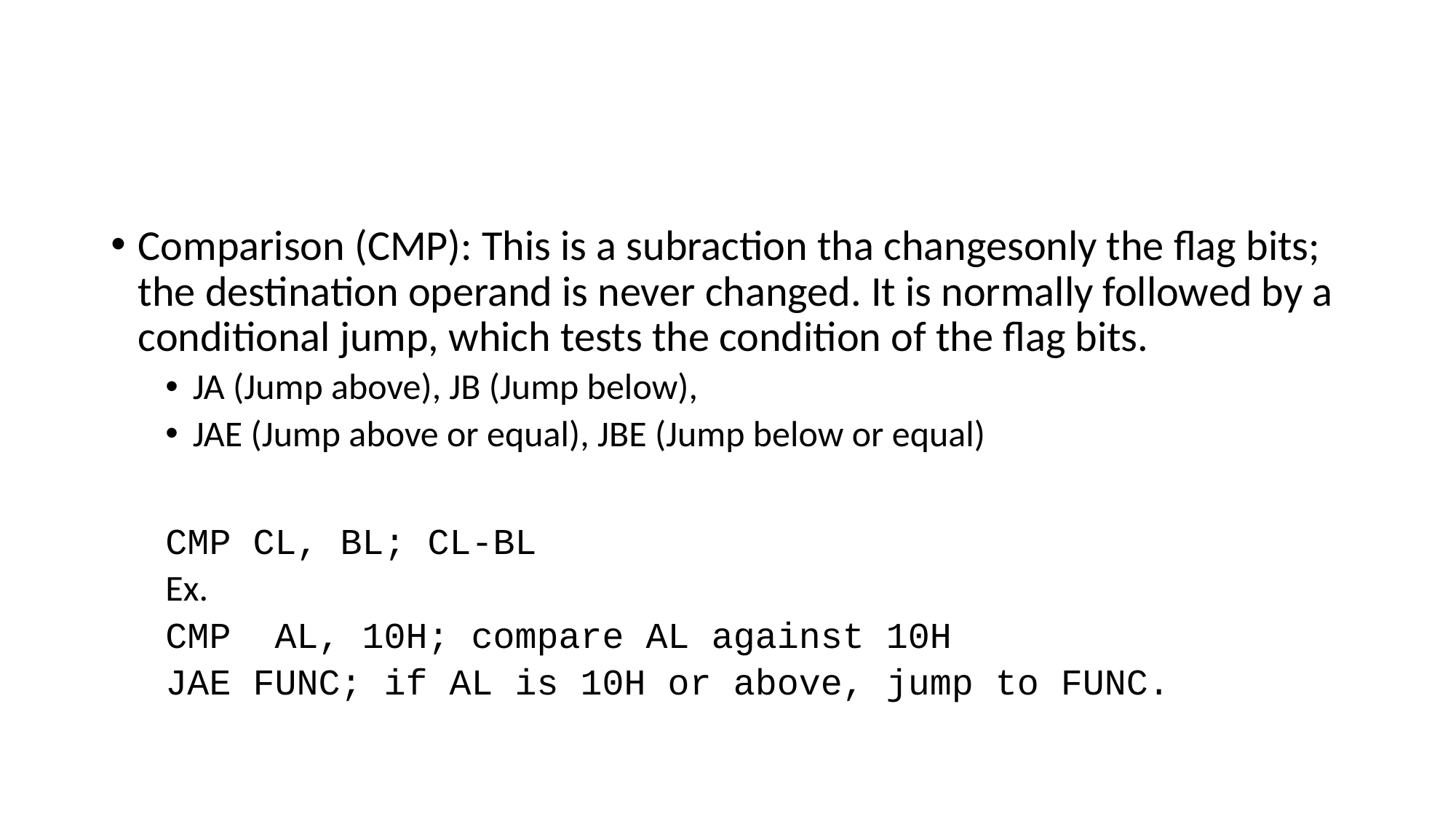

#
Comparison (CMP): This is a subraction tha changesonly the flag bits; the destination operand is never changed. It is normally followed by a conditional jump, which tests the condition of the flag bits.
JA (Jump above), JB (Jump below),
JAE (Jump above or equal), JBE (Jump below or equal)

CMP CL, BL; CL-BL
Ex.
CMP  AL, 10H; compare AL against 10H
JAE FUNC; if AL is 10H or above, jump to FUNC.